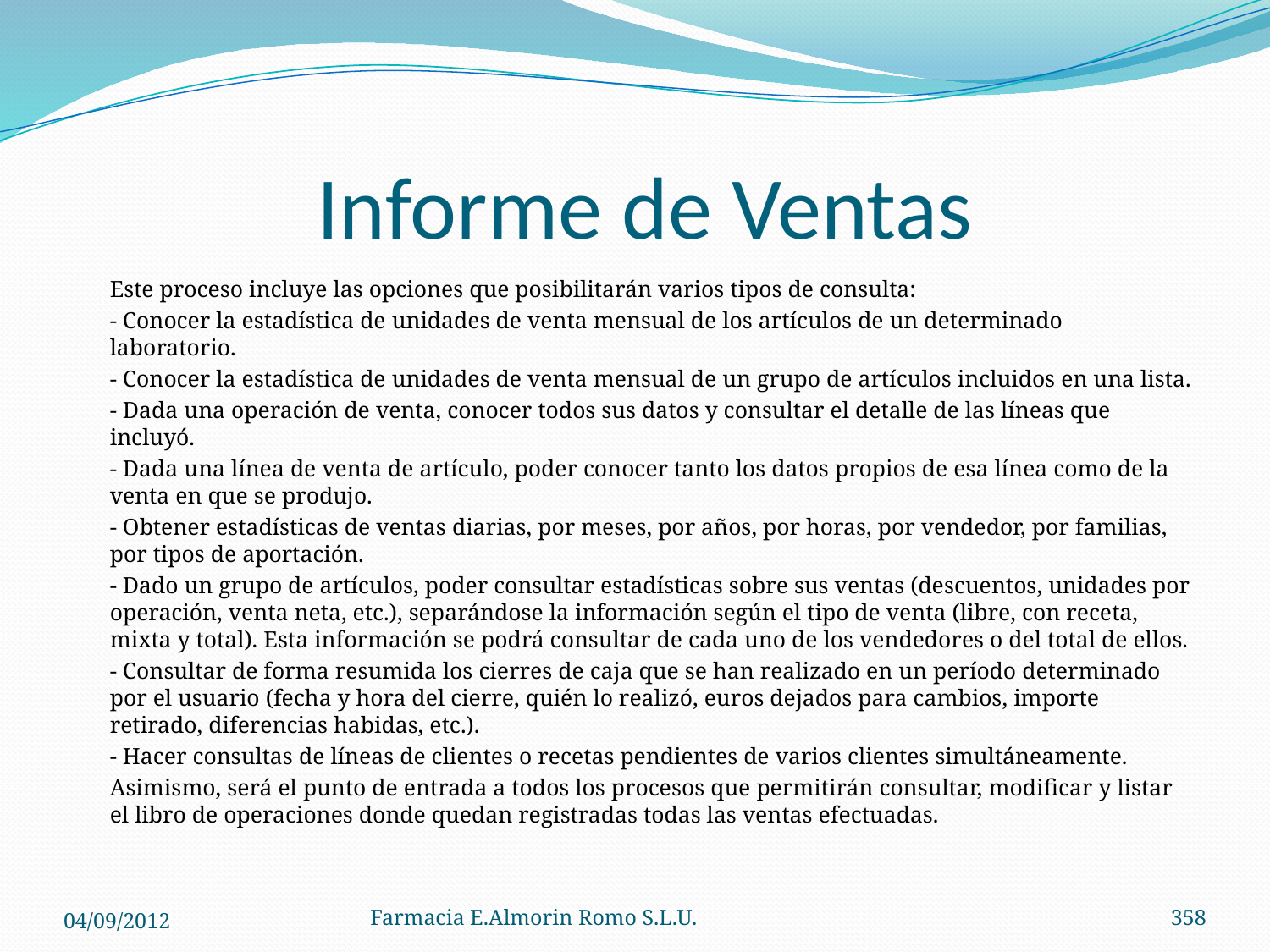

# Informe de Ventas
	Este proceso incluye las opciones que posibilitarán varios tipos de consulta:
	- Conocer la estadística de unidades de venta mensual de los artículos de un determinado laboratorio.
	- Conocer la estadística de unidades de venta mensual de un grupo de artículos incluidos en una lista.
	- Dada una operación de venta, conocer todos sus datos y consultar el detalle de las líneas que incluyó.
	- Dada una línea de venta de artículo, poder conocer tanto los datos propios de esa línea como de la venta en que se produjo.
	- Obtener estadísticas de ventas diarias, por meses, por años, por horas, por vendedor, por familias, por tipos de aportación.
	- Dado un grupo de artículos, poder consultar estadísticas sobre sus ventas (descuentos, unidades por operación, venta neta, etc.), separándose la información según el tipo de venta (libre, con receta, mixta y total). Esta información se podrá consultar de cada uno de los vendedores o del total de ellos.
	- Consultar de forma resumida los cierres de caja que se han realizado en un período determinado por el usuario (fecha y hora del cierre, quién lo realizó, euros dejados para cambios, importe retirado, diferencias habidas, etc.).
	- Hacer consultas de líneas de clientes o recetas pendientes de varios clientes simultáneamente.
	Asimismo, será el punto de entrada a todos los procesos que permitirán consultar, modificar y listar el libro de operaciones donde quedan registradas todas las ventas efectuadas.

04/09/2012
Farmacia E.Almorin Romo S.L.U.
358